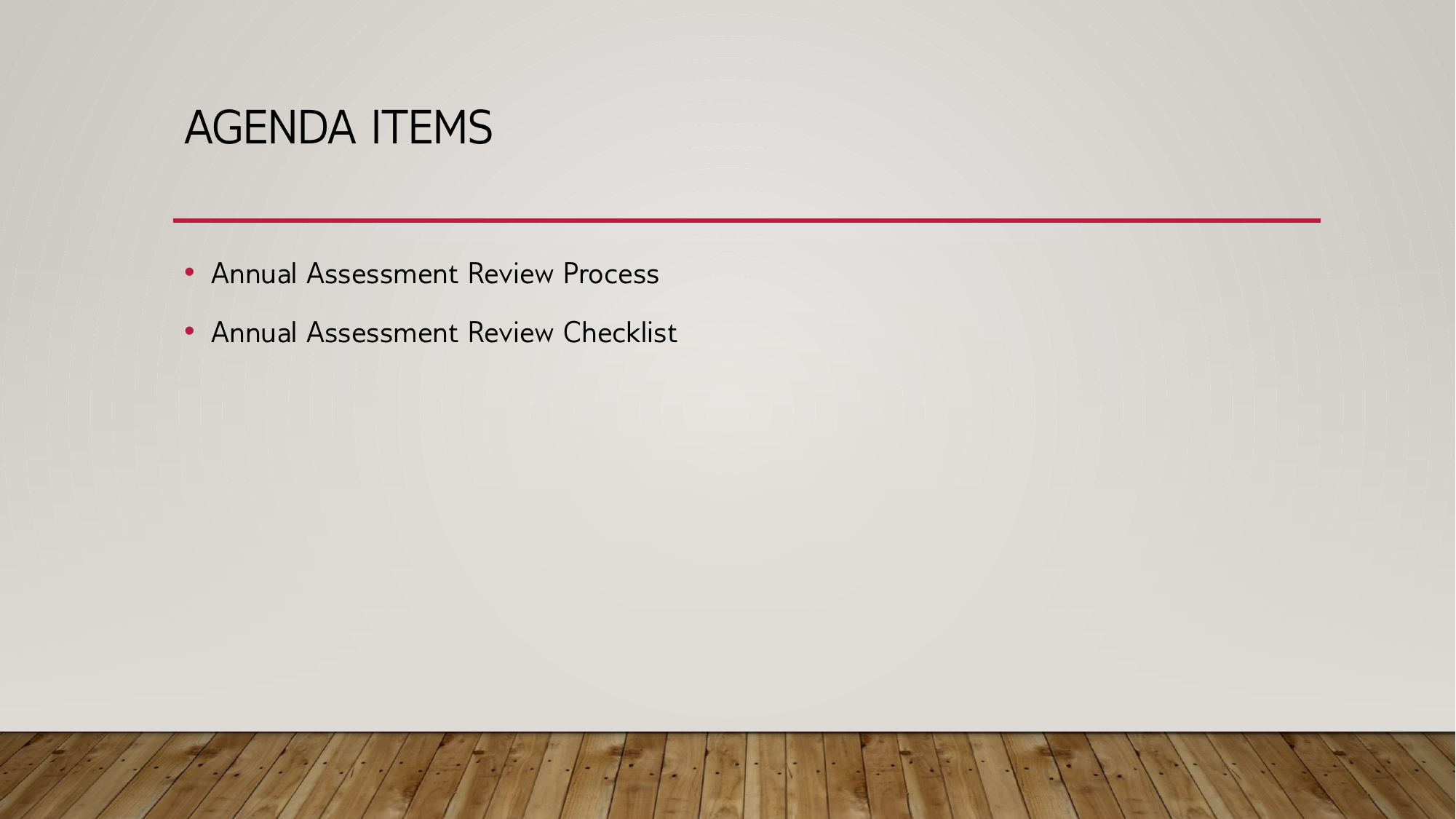

# Agenda items
Annual Assessment Review Process
Annual Assessment Review Checklist